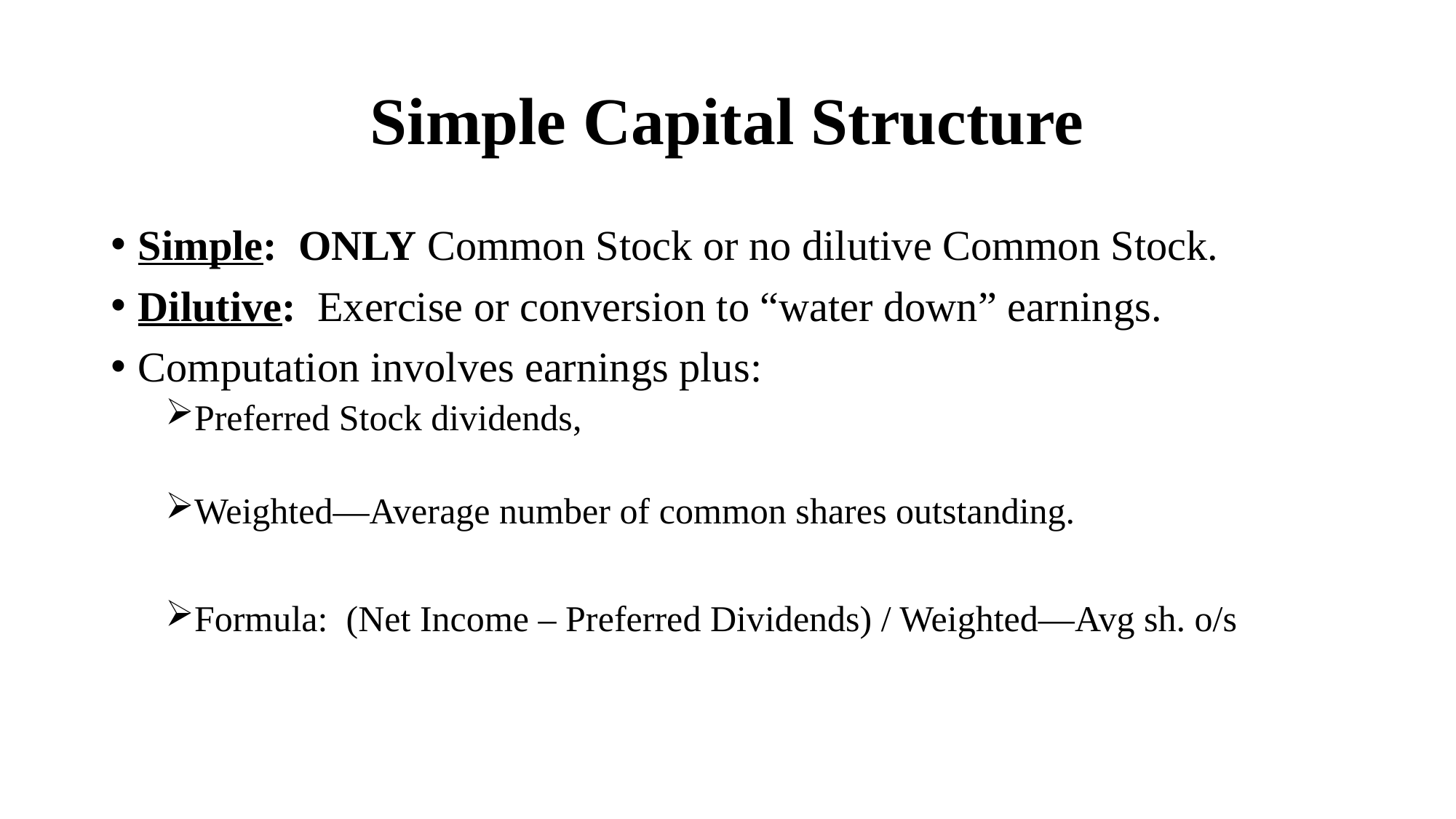

# Simple Capital Structure
Simple:  ONLY Common Stock or no dilutive Common Stock.
Dilutive:  Exercise or conversion to “water down” earnings.
Computation involves earnings plus:
Preferred Stock dividends,

Weighted—Average number of common shares outstanding.

Formula:  (Net Income – Preferred Dividends) / Weighted—Avg sh. o/s